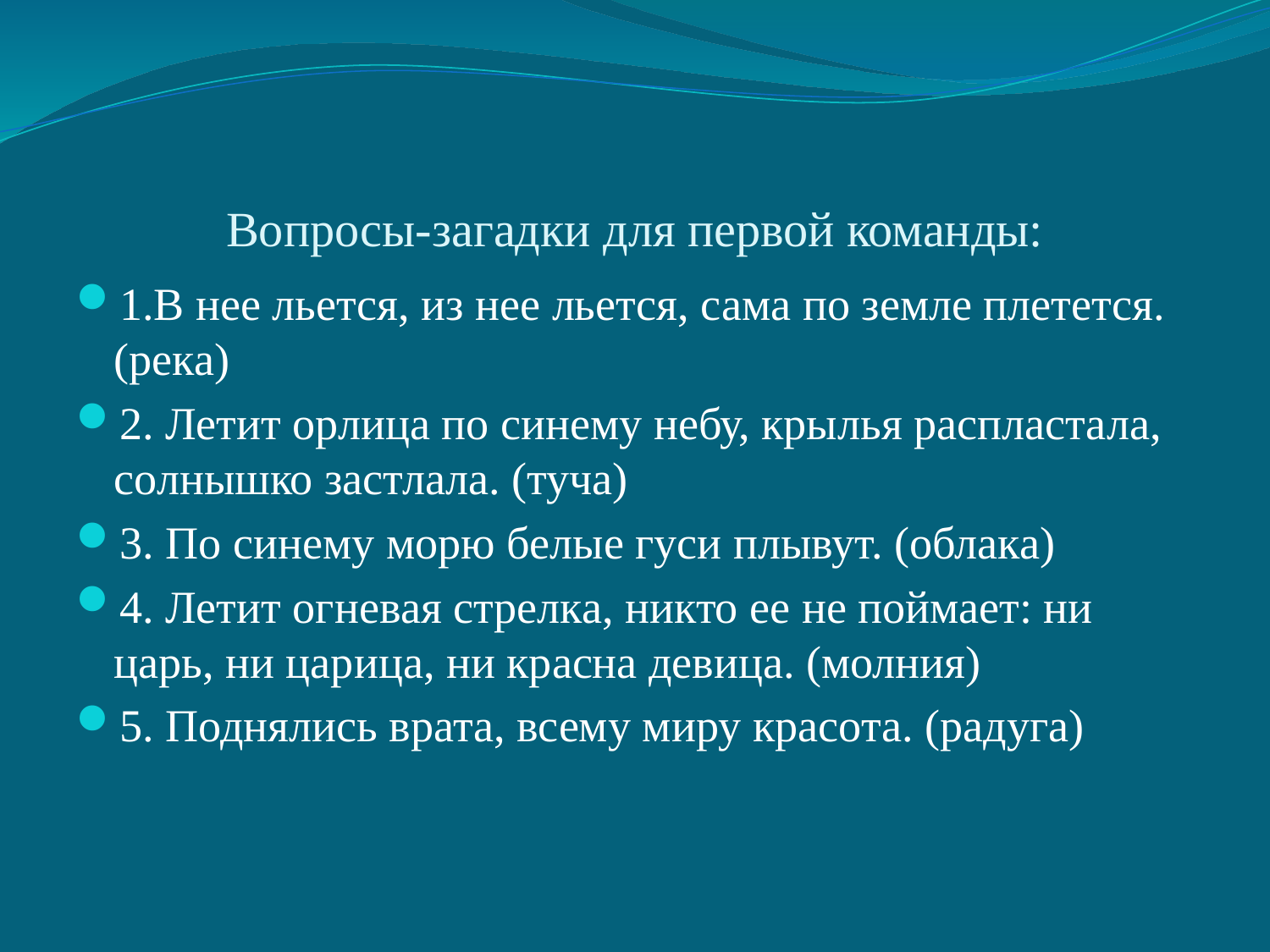

# Вопросы-загадки для первой команды:
1.В нее льется, из нее льется, сама по земле плетется. (река)
2. Летит орлица по синему небу, крылья распластала, солнышко застлала. (туча)
3. По синему морю белые гуси плывут. (облака)
4. Летит огневая стрелка, никто ее не поймает: ни царь, ни царица, ни красна девица. (молния)
5. Поднялись врата, всему миру красота. (радуга)